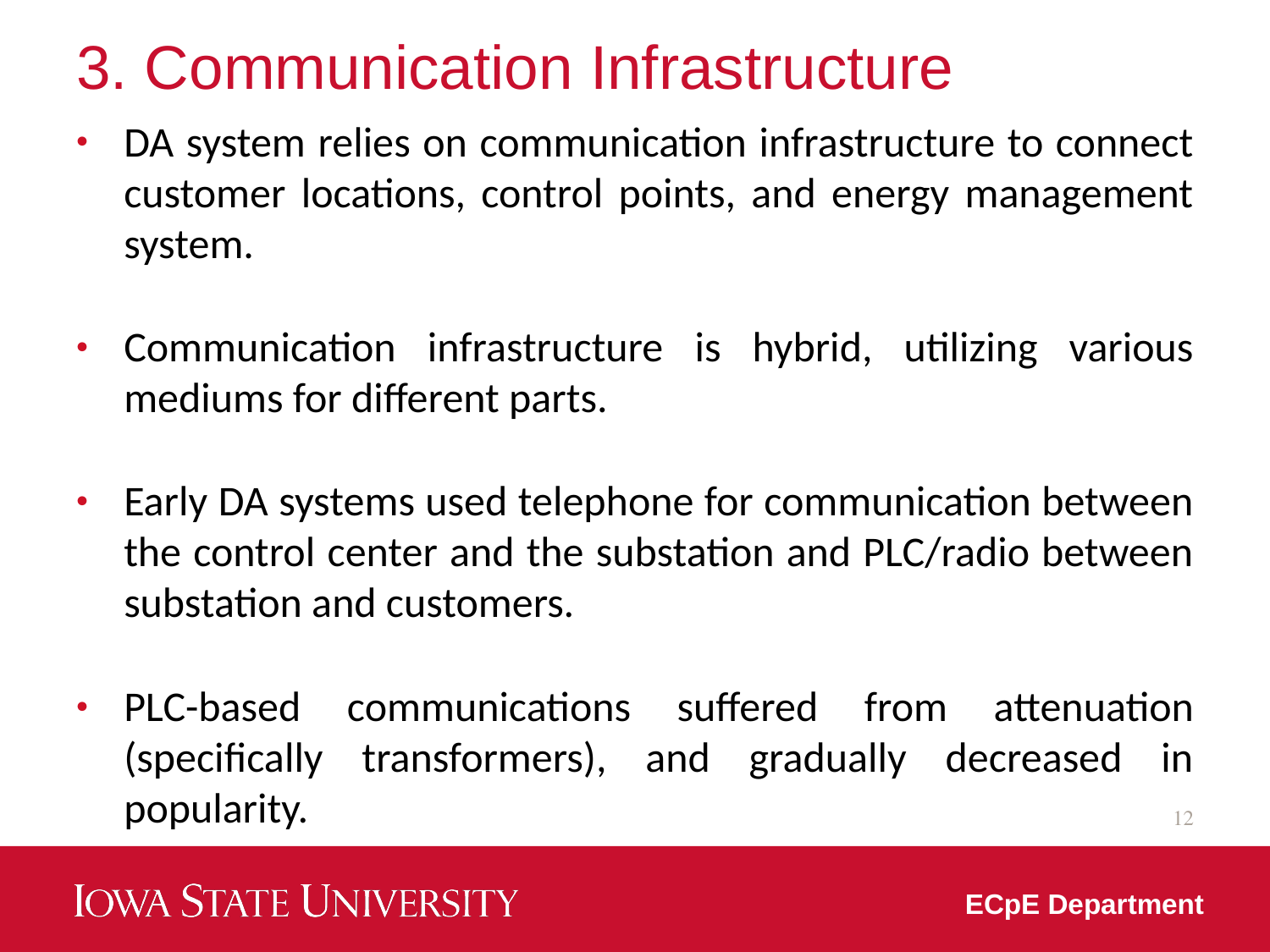

# 3. Communication Infrastructure
DA system relies on communication infrastructure to connect customer locations, control points, and energy management system.
Communication infrastructure is hybrid, utilizing various mediums for different parts.
Early DA systems used telephone for communication between the control center and the substation and PLC/radio between substation and customers.
PLC-based communications suffered from attenuation (specifically transformers), and gradually decreased in popularity.
12
ECpE Department